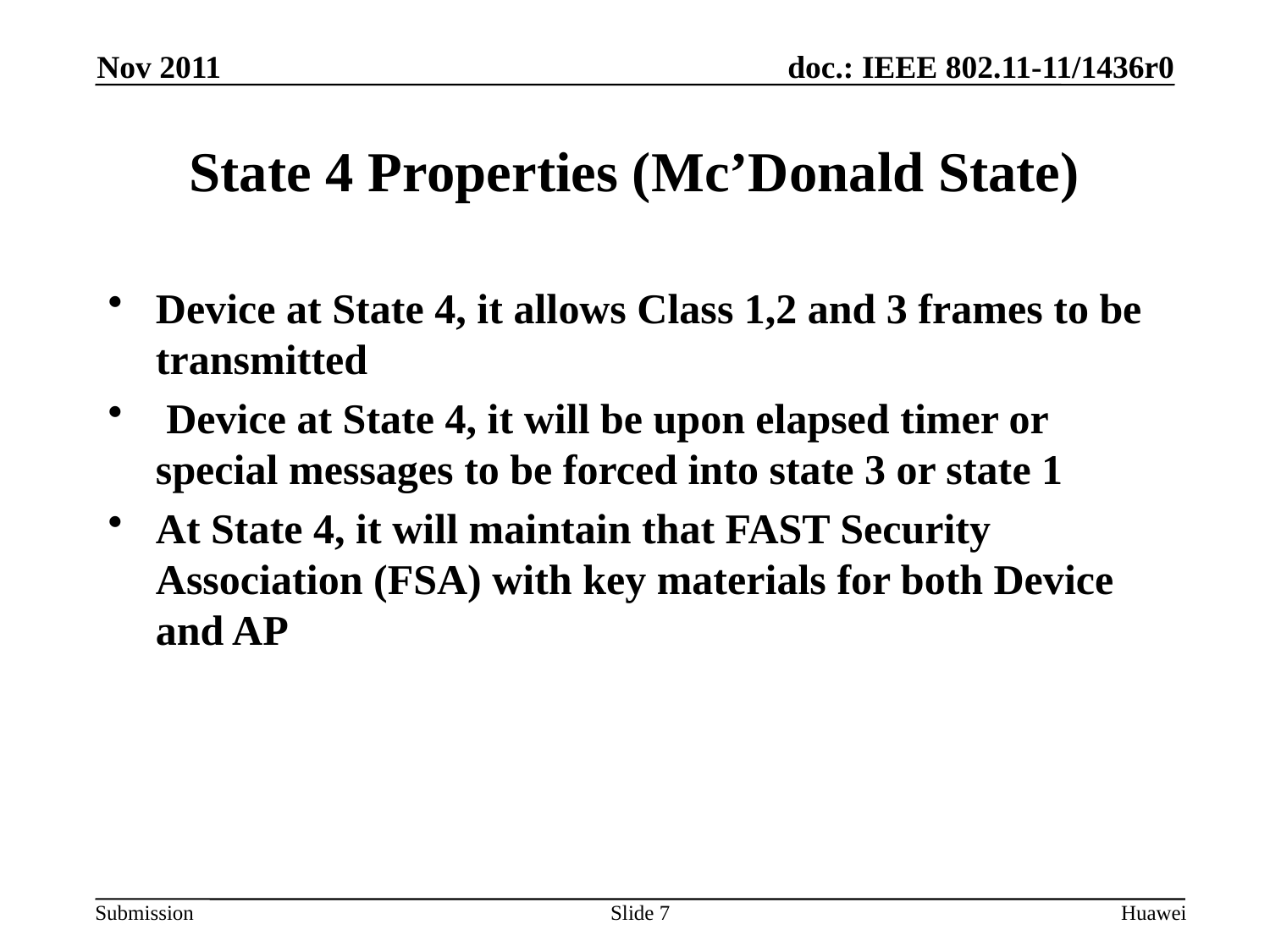

Nov 2011
# State 4 Properties (Mc’Donald State)
Device at State 4, it allows Class 1,2 and 3 frames to be transmitted
 Device at State 4, it will be upon elapsed timer or special messages to be forced into state 3 or state 1
At State 4, it will maintain that FAST Security Association (FSA) with key materials for both Device and AP
Slide 7
Huawei